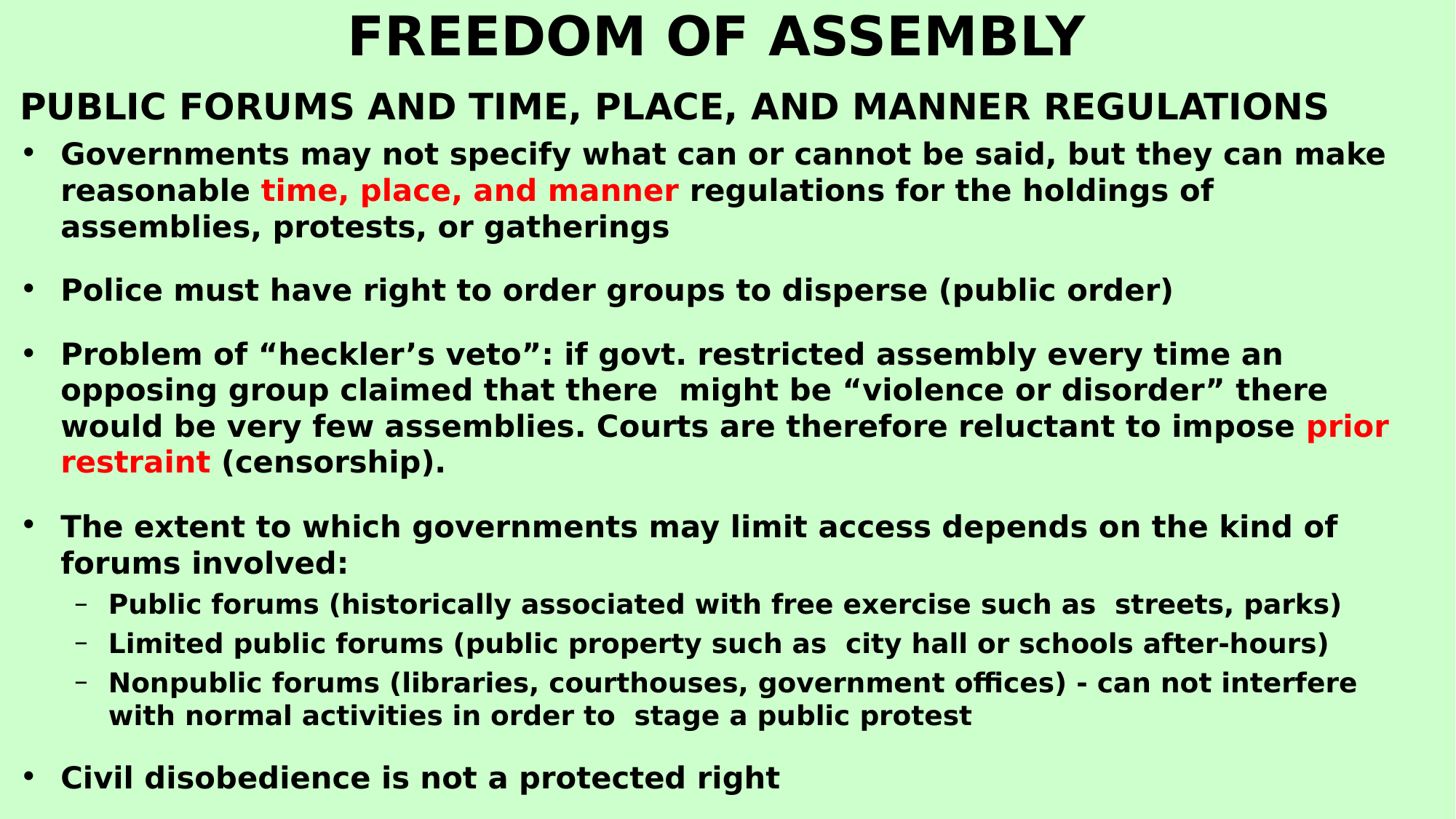

# FREEDOM OF ASSEMBLY
PUBLIC FORUMS AND TIME, PLACE, AND MANNER REGULATIONS
Governments may not specify what can or cannot be said, but they can make reasonable time, place, and manner regulations for the holdings of assemblies, protests, or gatherings
Police must have right to order groups to disperse (public order)

Problem of “heckler’s veto”: if govt. restricted assembly every time an opposing group claimed that there  might be “violence or disorder” there would be very few assemblies. Courts are therefore reluctant to impose prior restraint (censorship).
The extent to which governments may limit access depends on the kind of forums involved:
Public forums (historically associated with free exercise such as  streets, parks)
Limited public forums (public property such as  city hall or schools after-hours)
Nonpublic forums (libraries, courthouses, government offices) - can not interfere with normal activities in order to  stage a public protest

Civil disobedience is not a protected right
25